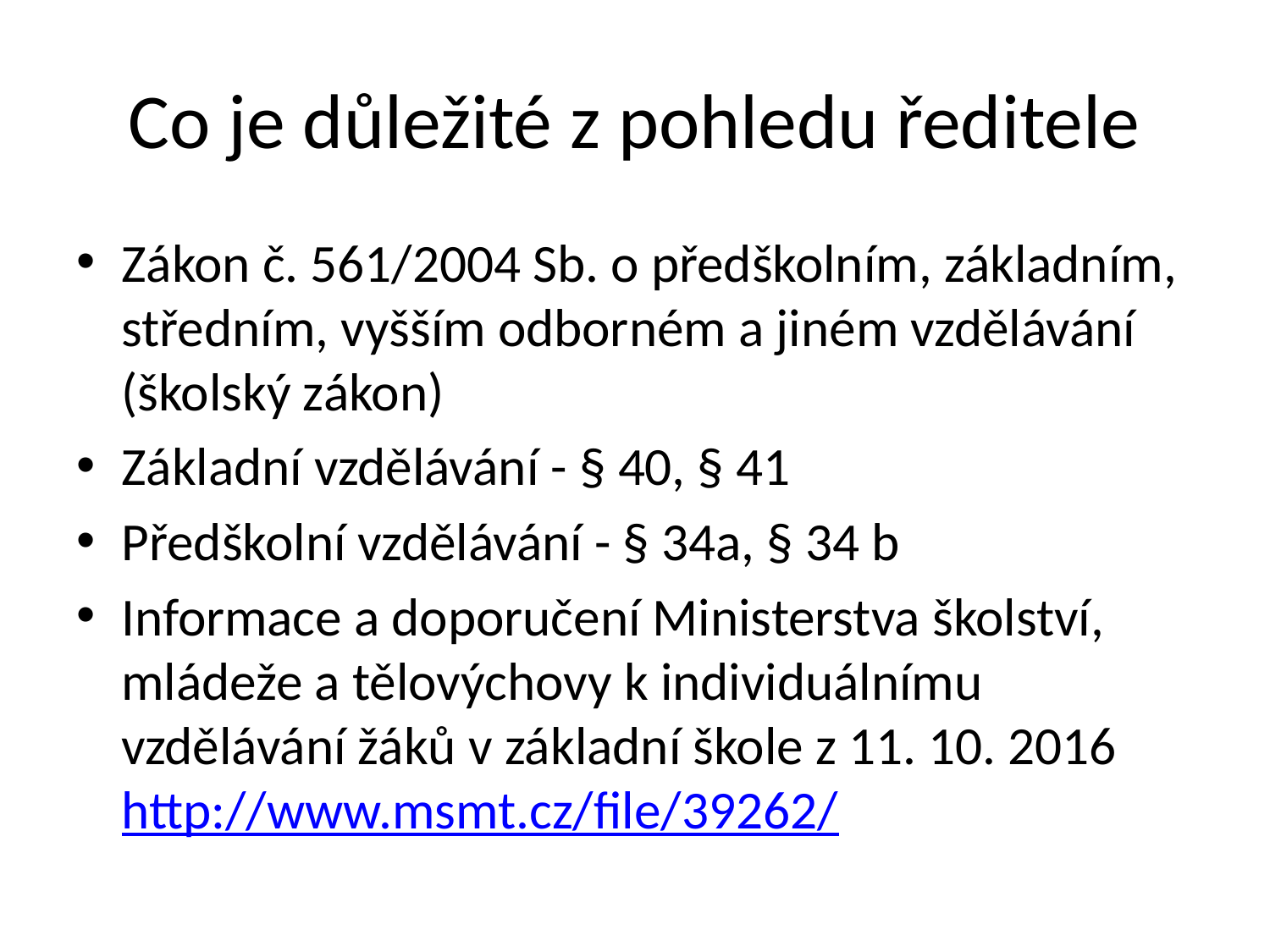

# Co je důležité z pohledu ředitele
Zákon č. 561/2004 Sb. o předškolním, základním, středním, vyšším odborném a jiném vzdělávání (školský zákon)
Základní vzdělávání - § 40, § 41
Předškolní vzdělávání - § 34a, § 34 b
Informace a doporučení Ministerstva školství, mládeže a tělovýchovy k individuálnímu vzdělávání žáků v základní škole z 11. 10. 2016 http://www.msmt.cz/file/39262/